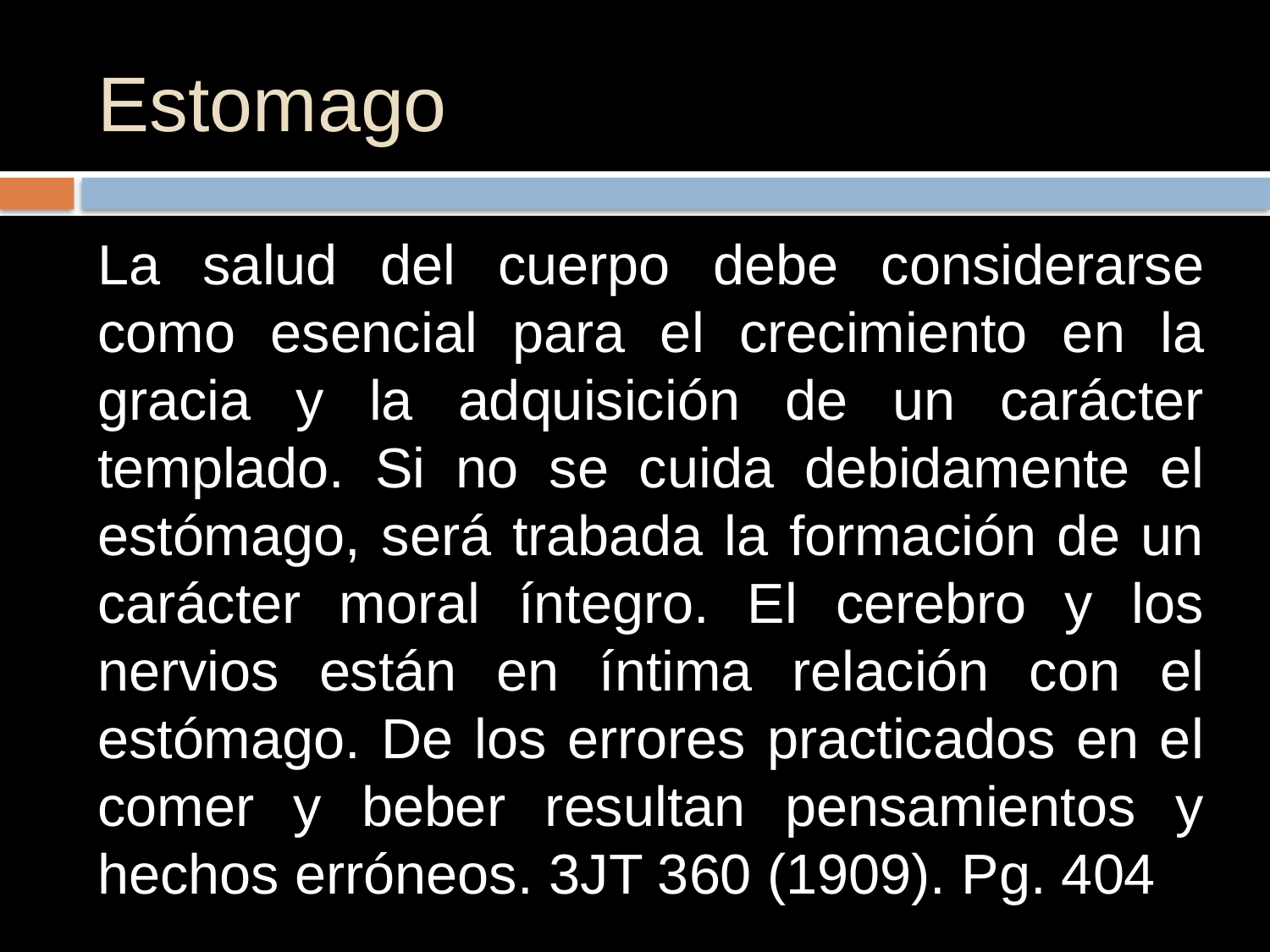

# Estomago
La salud del cuerpo debe considerarse como esencial para el crecimiento en la gracia y la adquisición de un carácter templado. Si no se cuida debidamente el estómago, será trabada la formación de un carácter moral íntegro. El cerebro y los nervios están en íntima relación con el estómago. De los errores practicados en el comer y beber resultan pensamientos y hechos erróneos.­ 3JT 360 (1909). Pg. 404